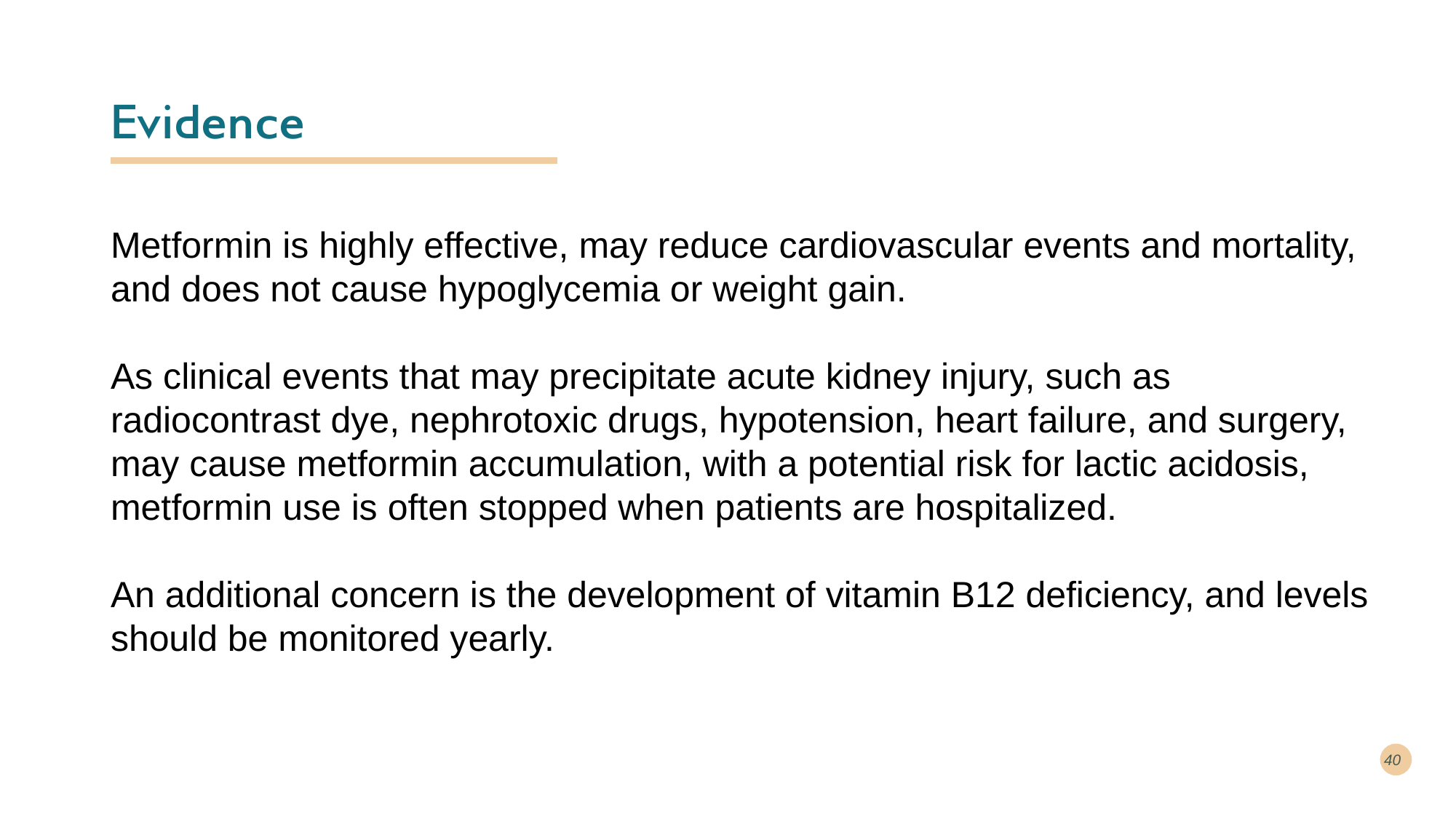

# Evidence

Metformin is highly effective, may reduce cardiovascular events and mortality, and does not cause hypoglycemia or weight gain.

As clinical events that may precipitate acute kidney injury, such as radiocontrast dye, nephrotoxic drugs, hypotension, heart failure, and surgery, may cause metformin accumulation, with a potential risk for lactic acidosis, metformin use is often stopped when patients are hospitalized.

An additional concern is the development of vitamin B12 deficiency, and levels should be monitored yearly.
40